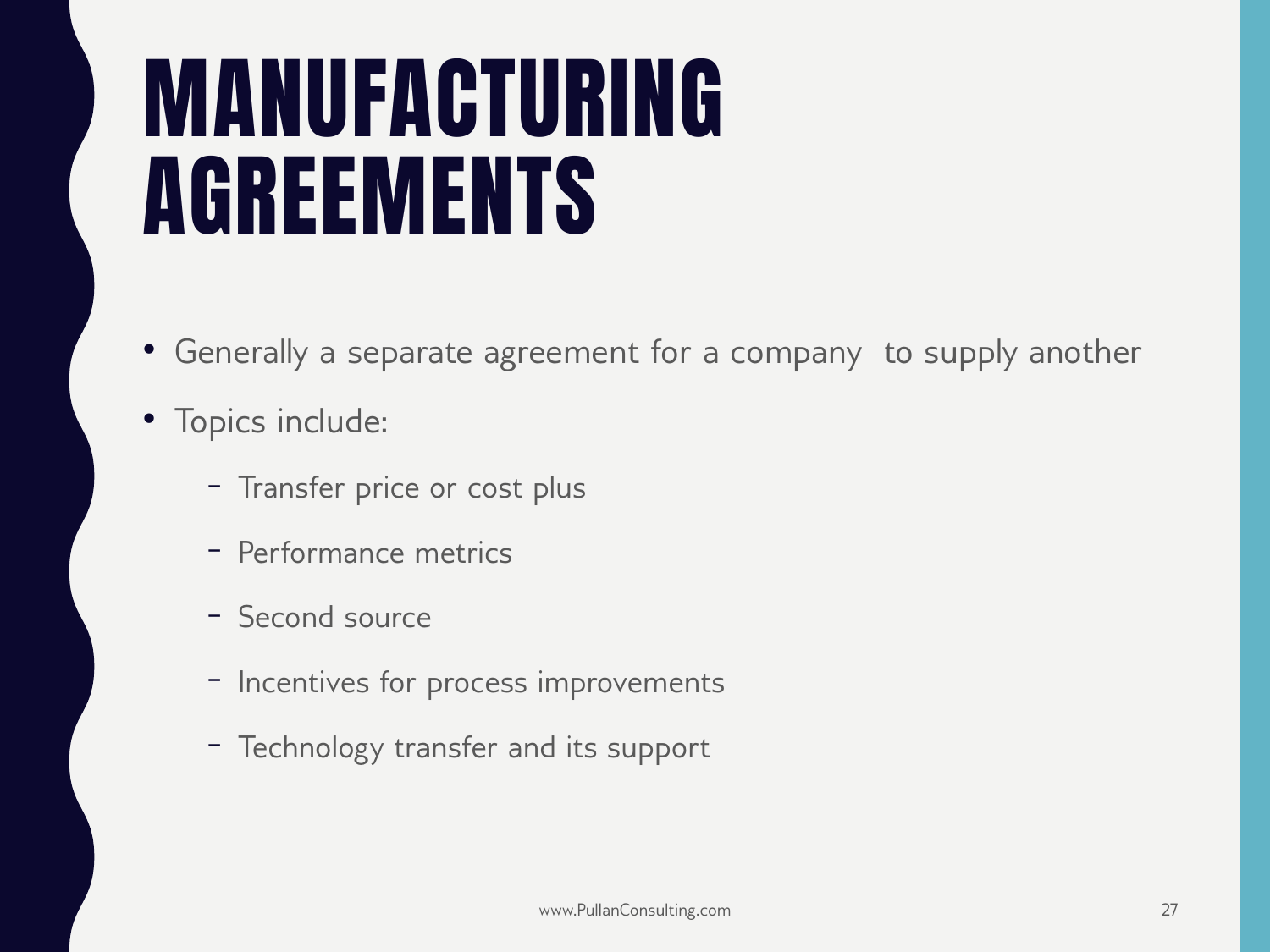

# Manufacturing Agreements
Generally a separate agreement for a company  to supply another
Topics include:
Transfer price or cost plus
Performance metrics
Second source
Incentives for process improvements
Technology transfer and its support
www.PullanConsulting.com
27